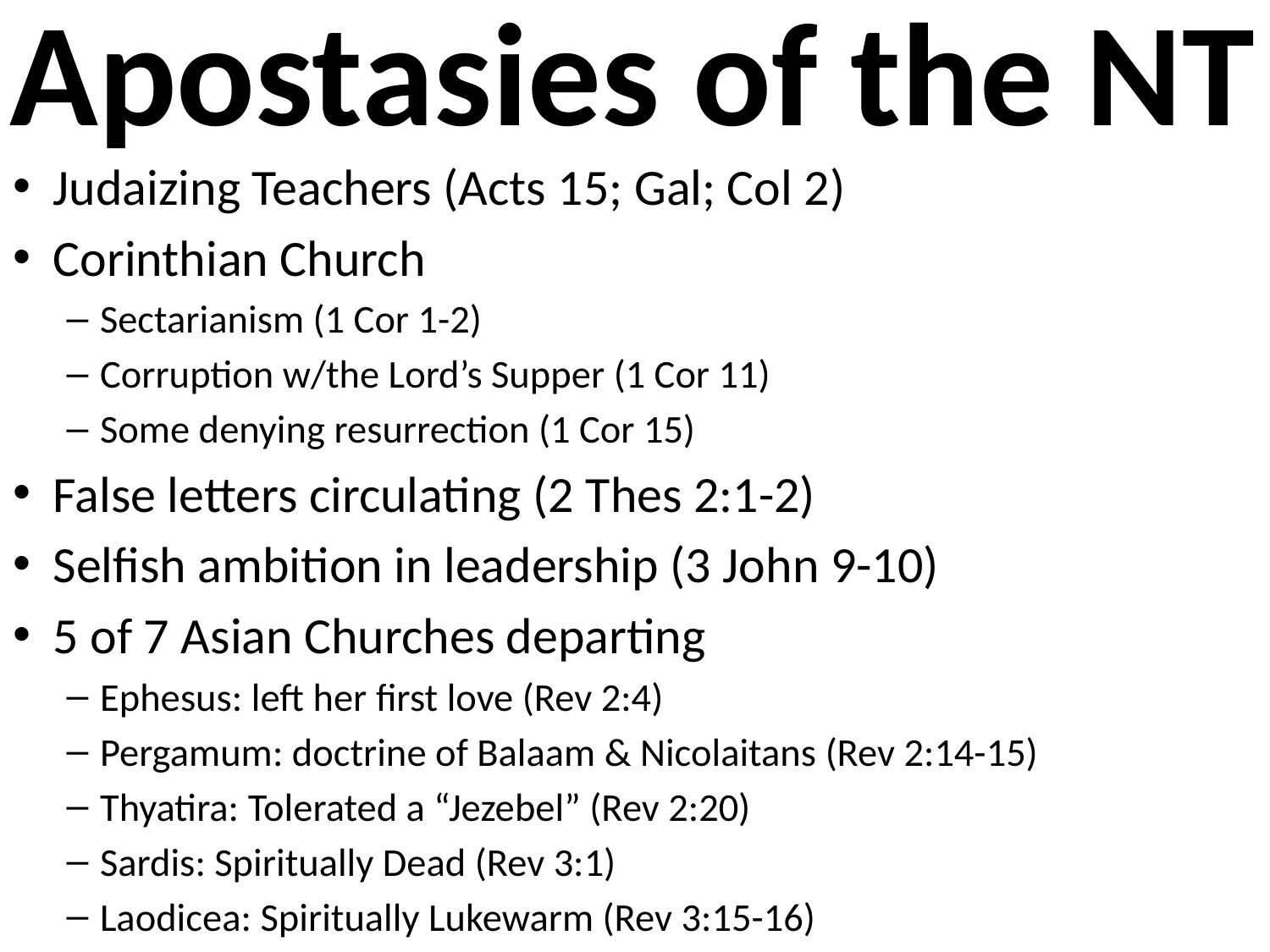

# Apostasies of the NT
Judaizing Teachers (Acts 15; Gal; Col 2)
Corinthian Church
Sectarianism (1 Cor 1-2)
Corruption w/the Lord’s Supper (1 Cor 11)
Some denying resurrection (1 Cor 15)
False letters circulating (2 Thes 2:1-2)
Selfish ambition in leadership (3 John 9-10)
5 of 7 Asian Churches departing
Ephesus: left her first love (Rev 2:4)
Pergamum: doctrine of Balaam & Nicolaitans (Rev 2:14-15)
Thyatira: Tolerated a “Jezebel” (Rev 2:20)
Sardis: Spiritually Dead (Rev 3:1)
Laodicea: Spiritually Lukewarm (Rev 3:15-16)